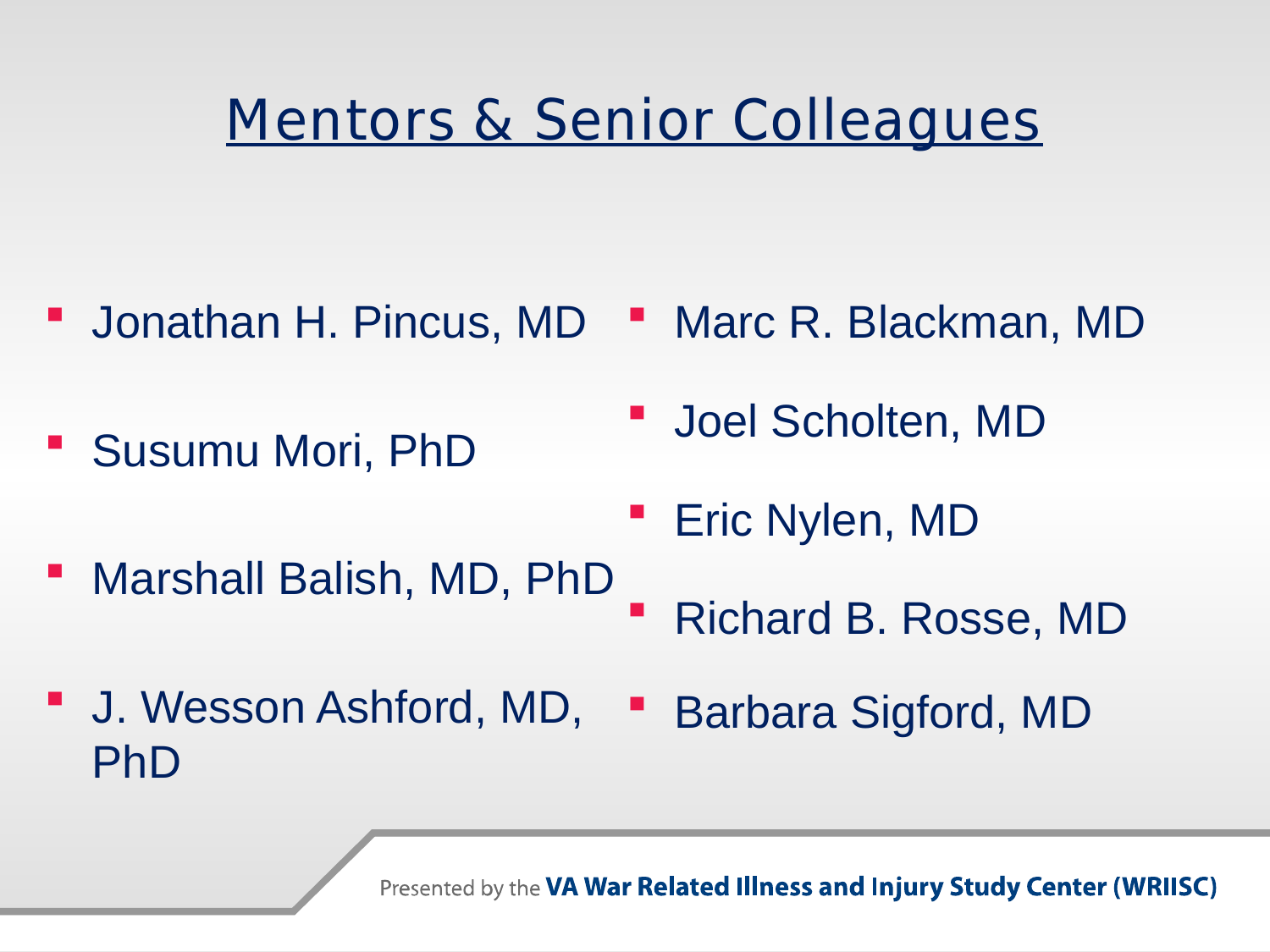

# Mentors & Senior Colleagues

Jonathan H. Pincus, MD

Susumu Mori, PhD

Marshall Balish, MD, PhD

J. Wesson Ashford, MD, PhD

Marc R. Blackman, MD

Joel Scholten, MD

Eric Nylen, MD

Richard B. Rosse, MD

Barbara Sigford, MD